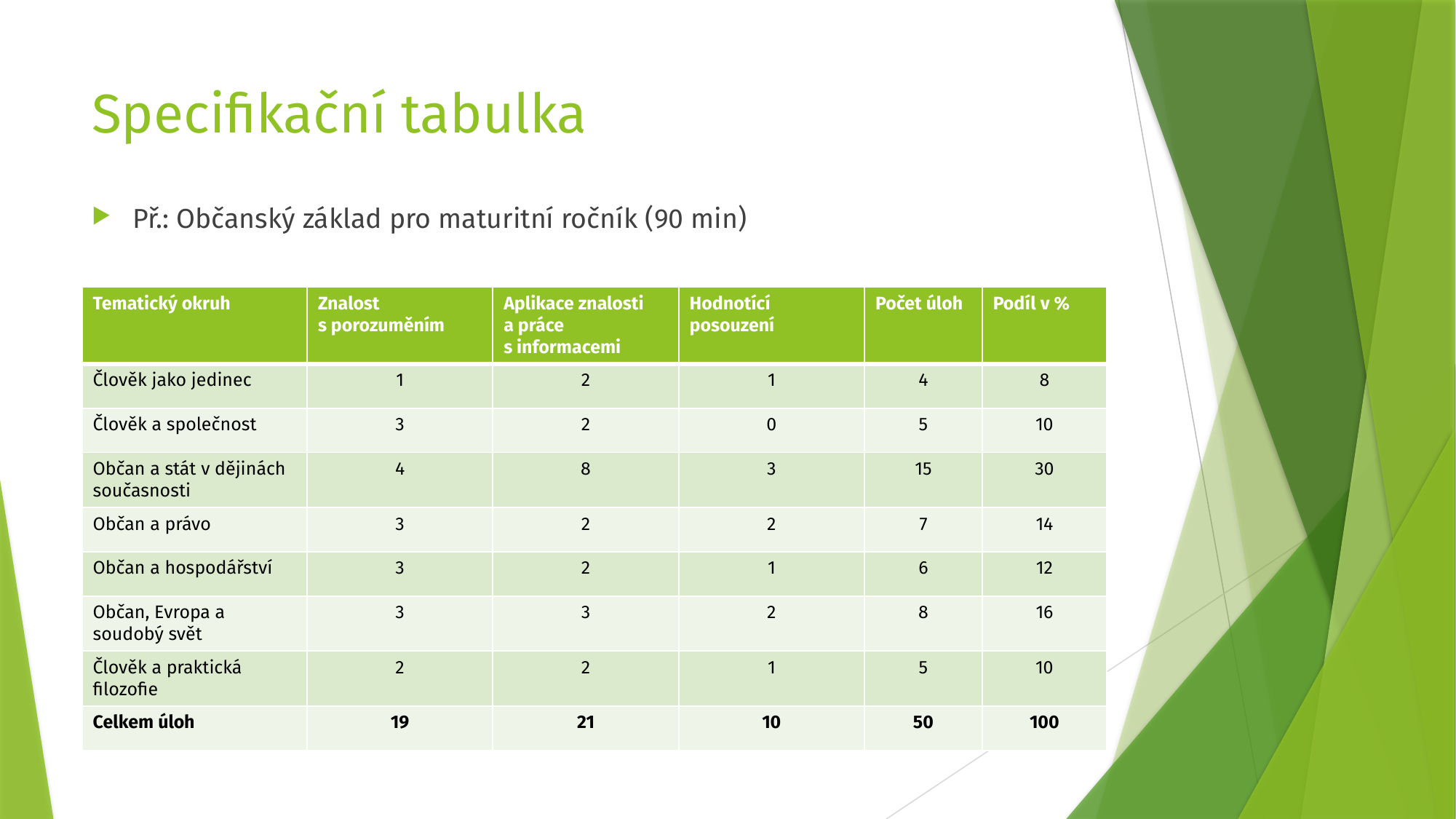

# Specifikační tabulka
Př.: Občanský základ pro maturitní ročník (90 min)
| Tematický okruh | Znalost s porozuměním | Aplikace znalosti a práce s informacemi | Hodnotící posouzení | Počet úloh | Podíl v % |
| --- | --- | --- | --- | --- | --- |
| Člověk jako jedinec | 1 | 2 | 1 | 4 | 8 |
| Člověk a společnost | 3 | 2 | 0 | 5 | 10 |
| Občan a stát v dějinách současnosti | 4 | 8 | 3 | 15 | 30 |
| Občan a právo | 3 | 2 | 2 | 7 | 14 |
| Občan a hospodářství | 3 | 2 | 1 | 6 | 12 |
| Občan, Evropa a soudobý svět | 3 | 3 | 2 | 8 | 16 |
| Člověk a praktická filozofie | 2 | 2 | 1 | 5 | 10 |
| Celkem úloh | 19 | 21 | 10 | 50 | 100 |